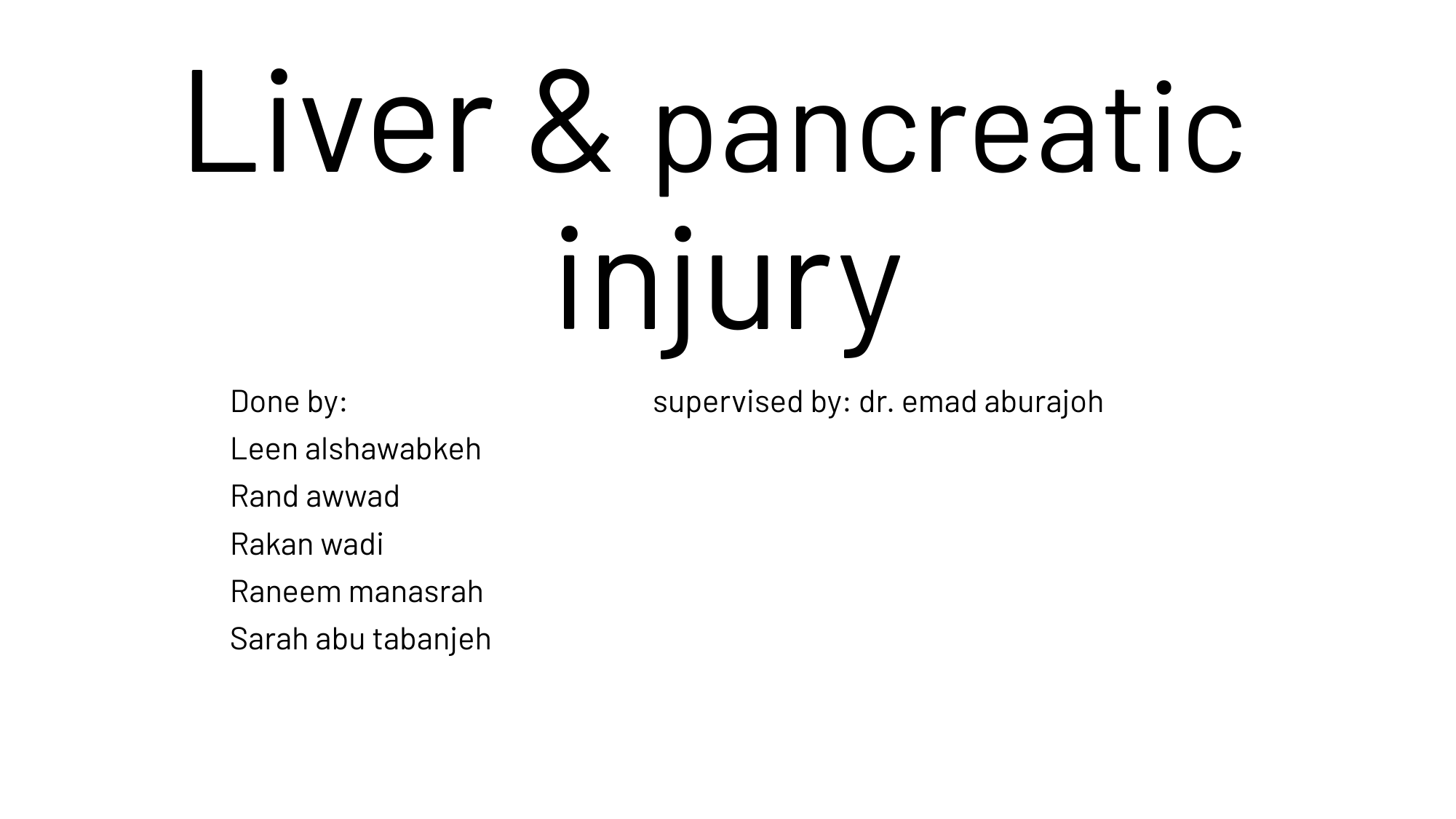

# Liver & pancreatic injury
Done by:                                                supervised by: dr. emad aburajoh
Leen alshawabkeh
Rand awwad
Rakan wadi
Raneem manasrah
Sarah abu tabanjeh